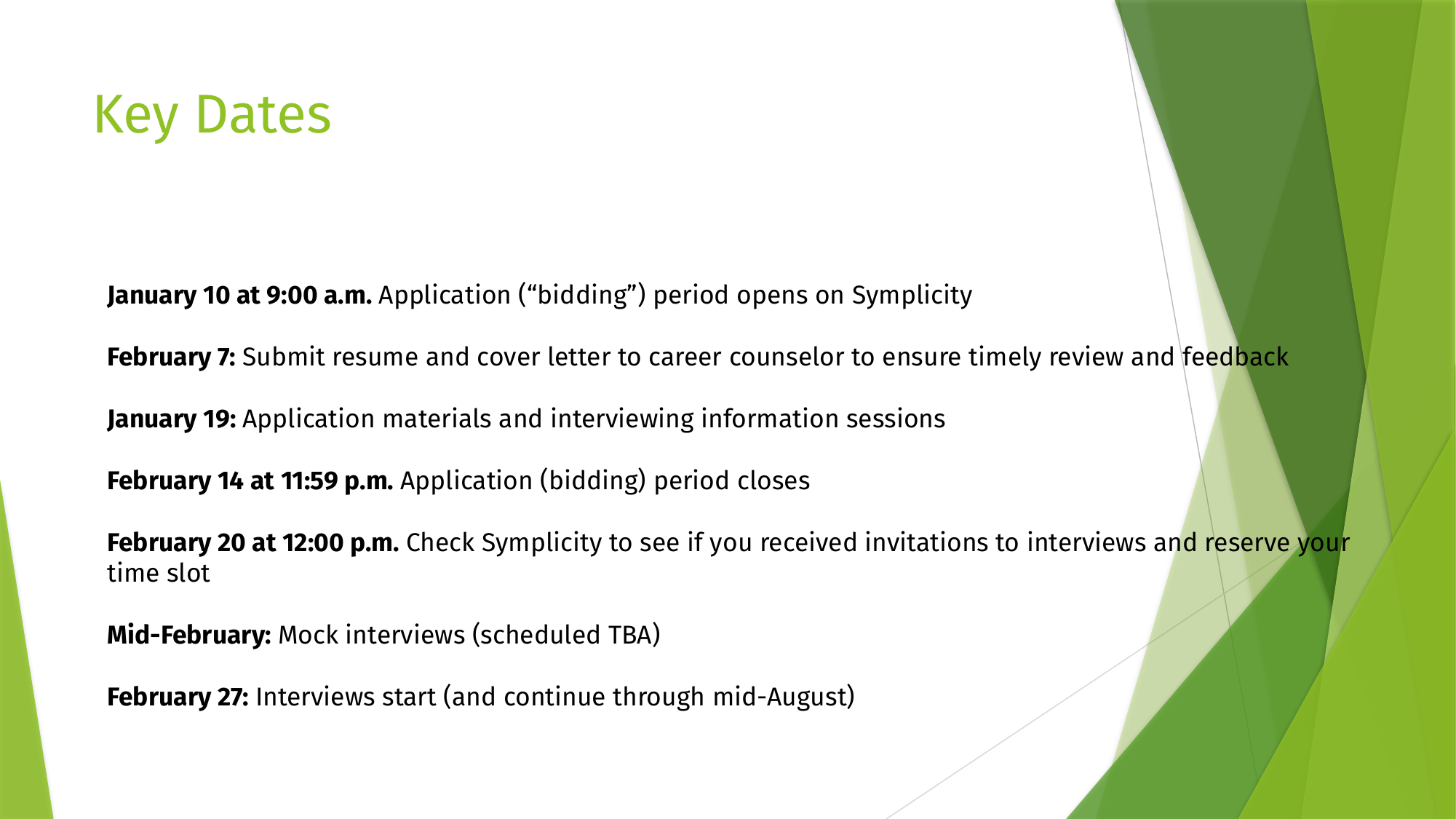

# Key Dates
January 10 at 9:00 a.m. Application (“bidding”) period opens on Symplicity

February 7: Submit resume and cover letter to career counselor to ensure timely review and feedback

January 19: Application materials and interviewing information sessions

February 14 at 11:59 p.m. Application (bidding) period closes

February 20 at 12:00 p.m. Check Symplicity to see if you received invitations to interviews and reserve your time slot

Mid-February: Mock interviews (scheduled TBA)

February 27: Interviews start (and continue through mid-August)